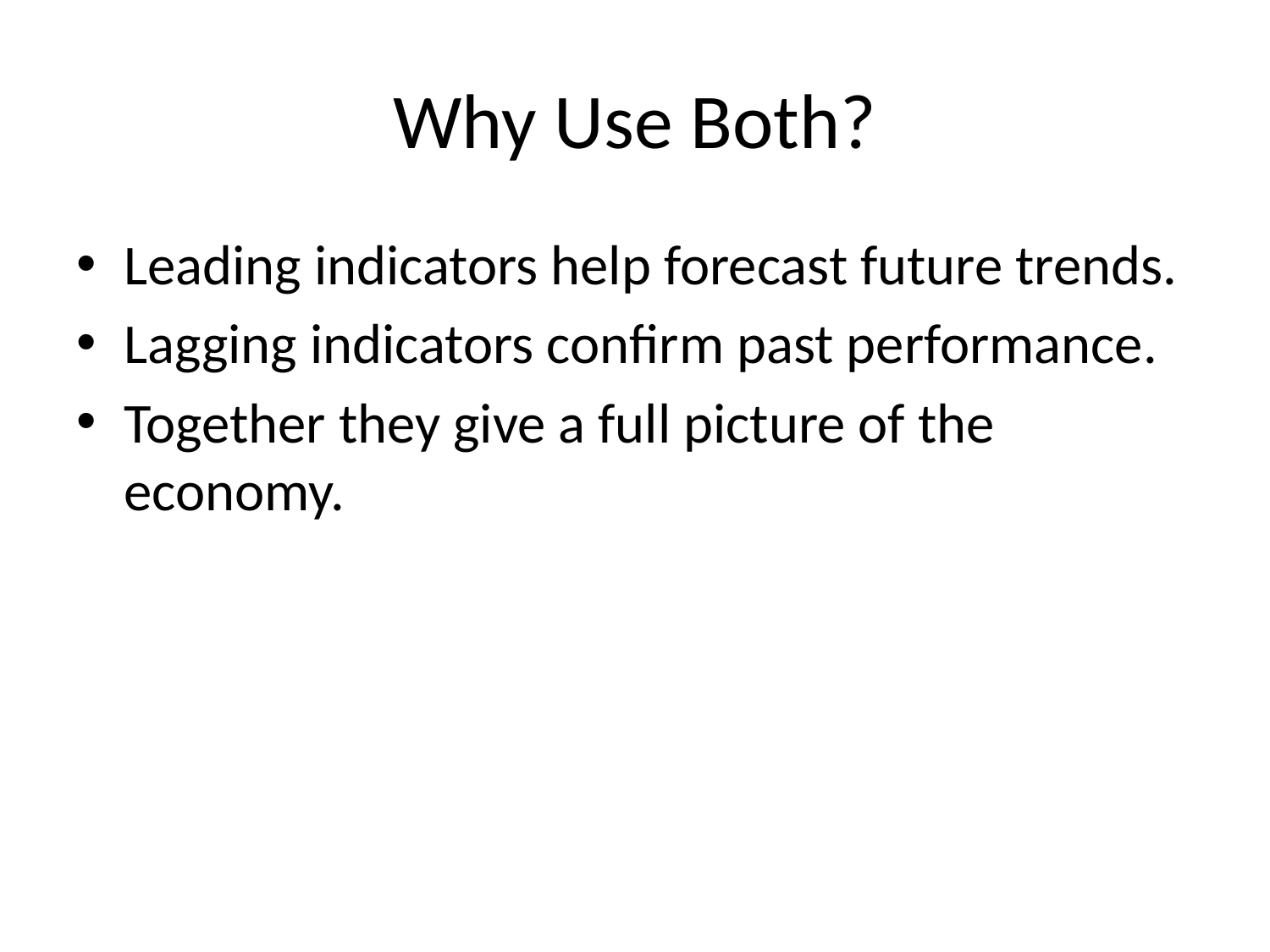

# Why Use Both?
Leading indicators help forecast future trends.
Lagging indicators confirm past performance.
Together they give a full picture of the economy.